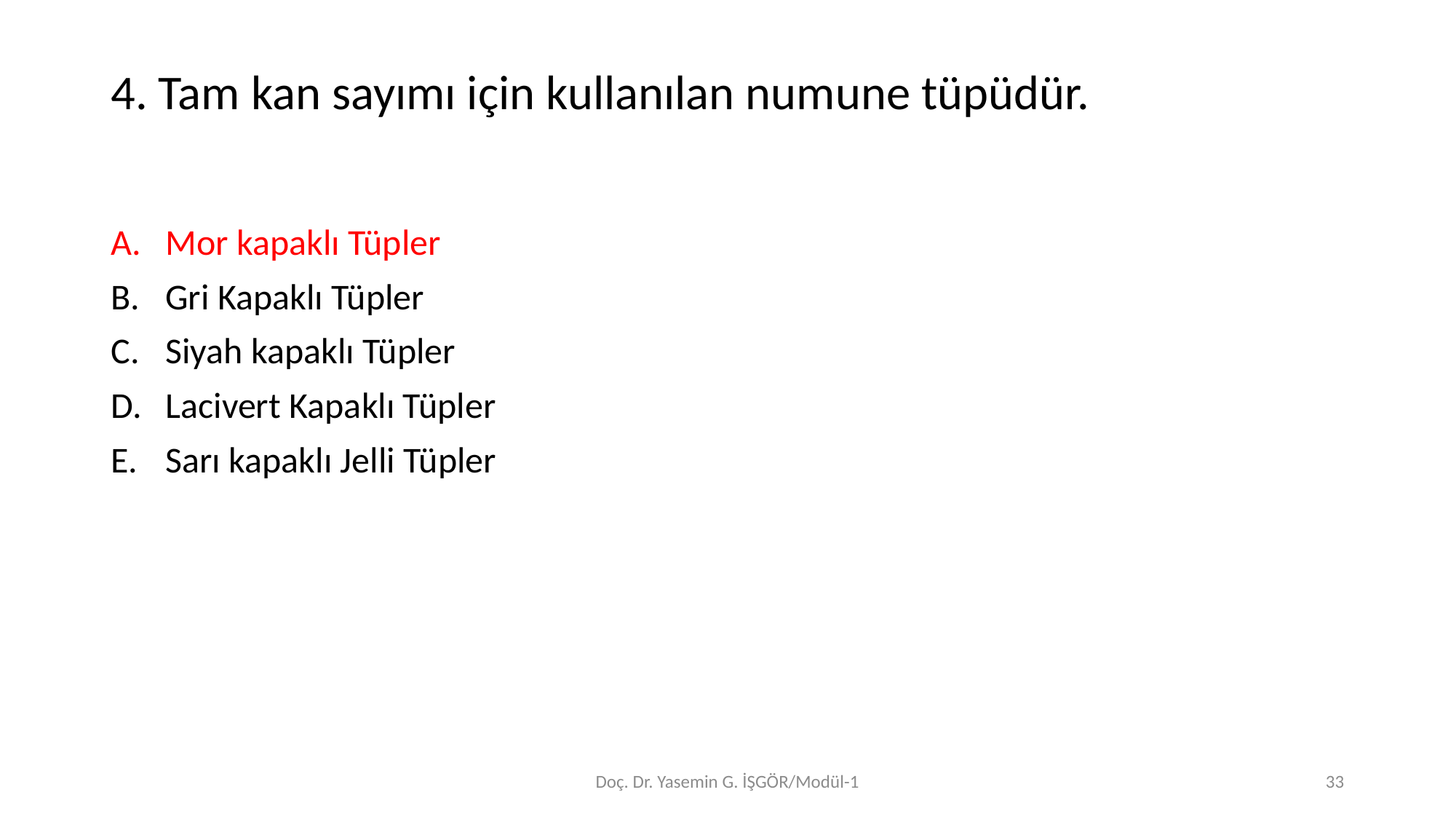

# 4. Tam kan sayımı için kullanılan numune tüpüdür.
Mor kapaklı Tüpler
Gri Kapaklı Tüpler
Siyah kapaklı Tüpler
Lacivert Kapaklı Tüpler
Sarı kapaklı Jelli Tüpler

Doç. Dr. Yasemin G. İŞGÖR/Modül-1
33